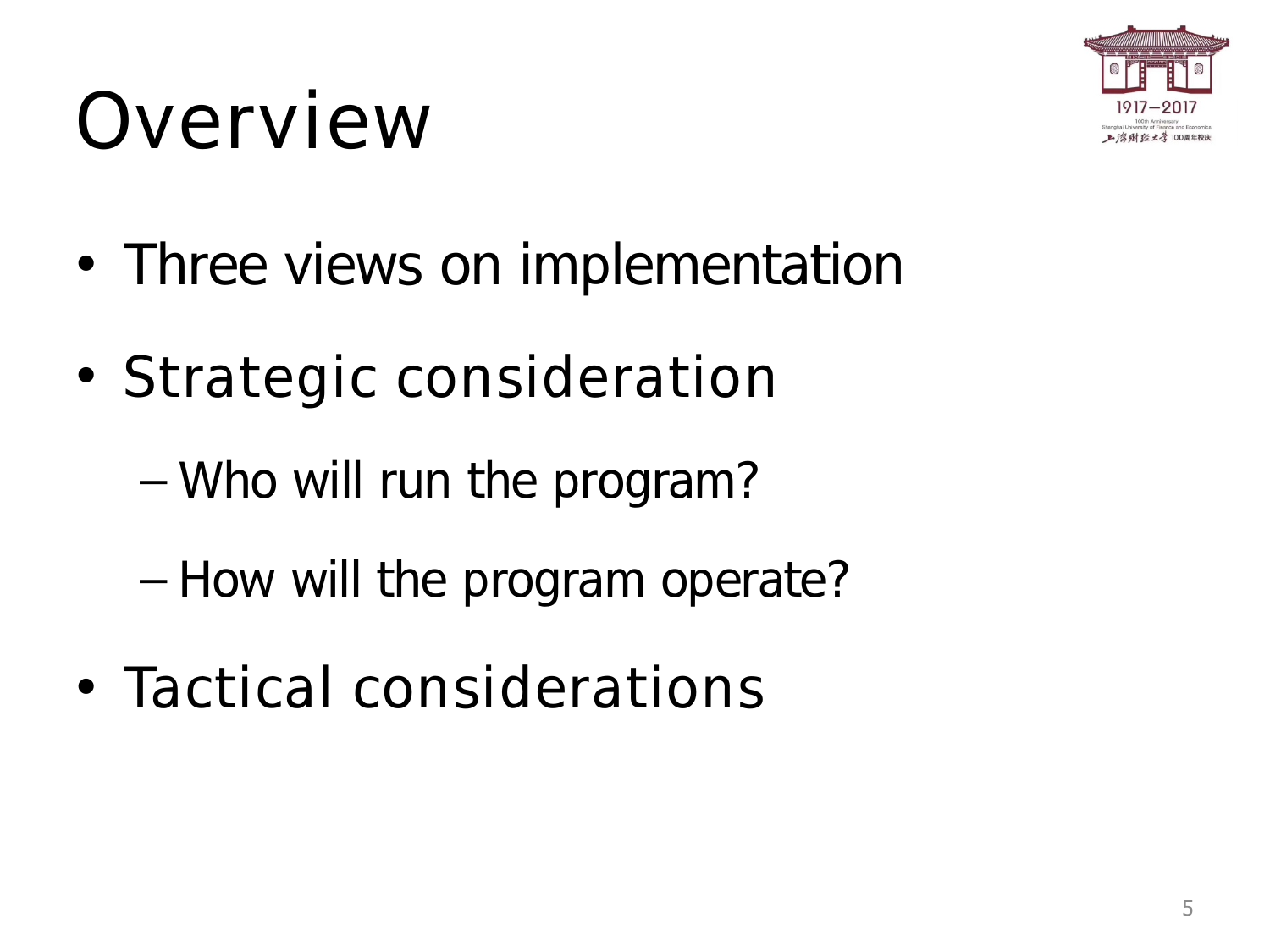

# Overview
Three views on implementation
Strategic consideration
Who will run the program?
How will the program operate?
Tactical considerations
5